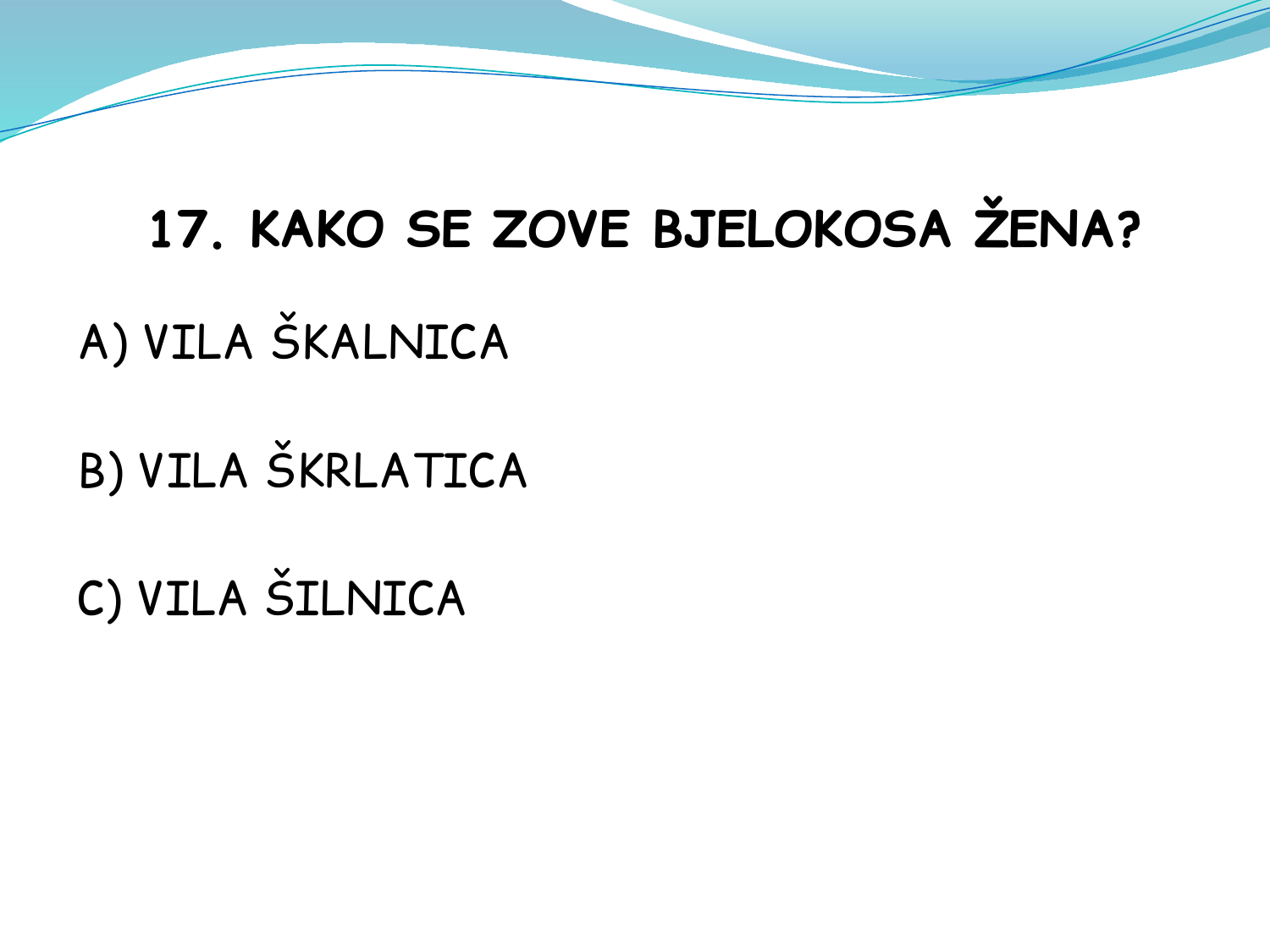

17. KAKO SE ZOVE BJELOKOSA ŽENA?
A) VILA ŠKALNICA

B) VILA ŠKRLATICA

C) VILA ŠILNICA